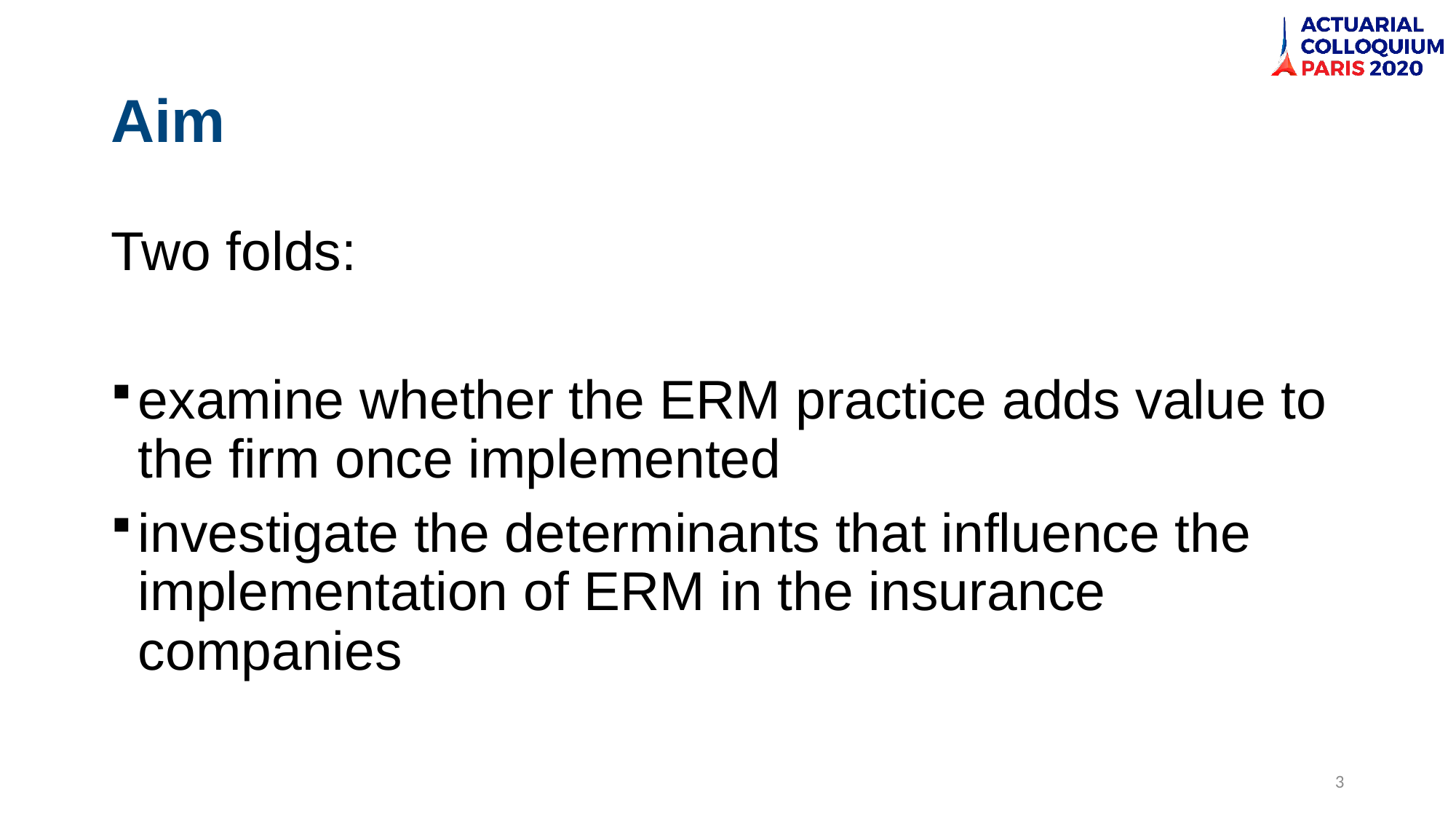

# Aim
Two folds:

examine whether the ERM practice adds value to the firm once implemented
investigate the determinants that influence the implementation of ERM in the insurance companies
3